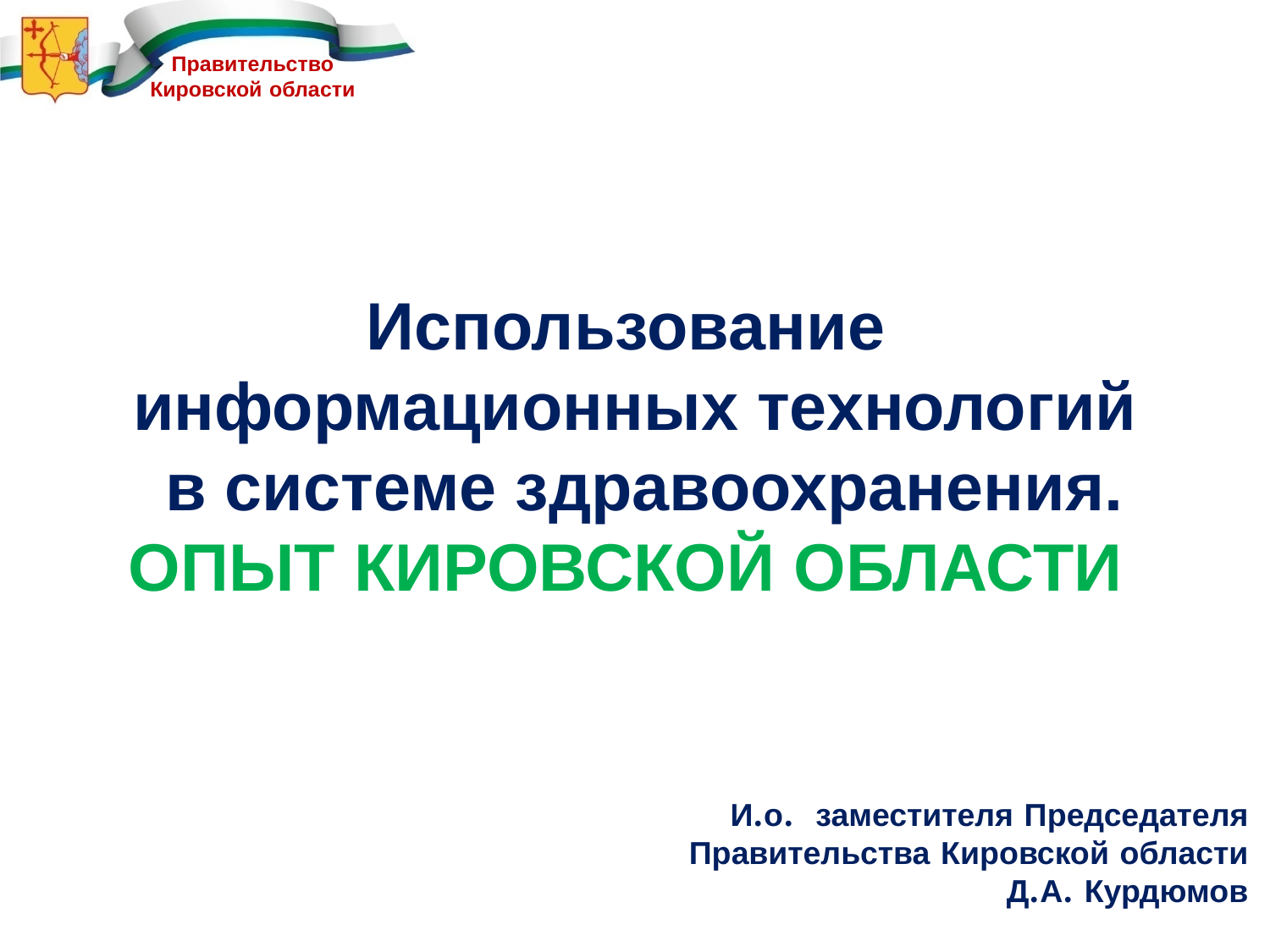

Правительство
Кировской области

# Использование информационных технологий в системе здравоохранения. ОПЫТ КИРОВСКОЙ ОБЛАСТИ
И.о.  заместителя Председателя
 Правительства Кировской области
Д.А. Курдюмов